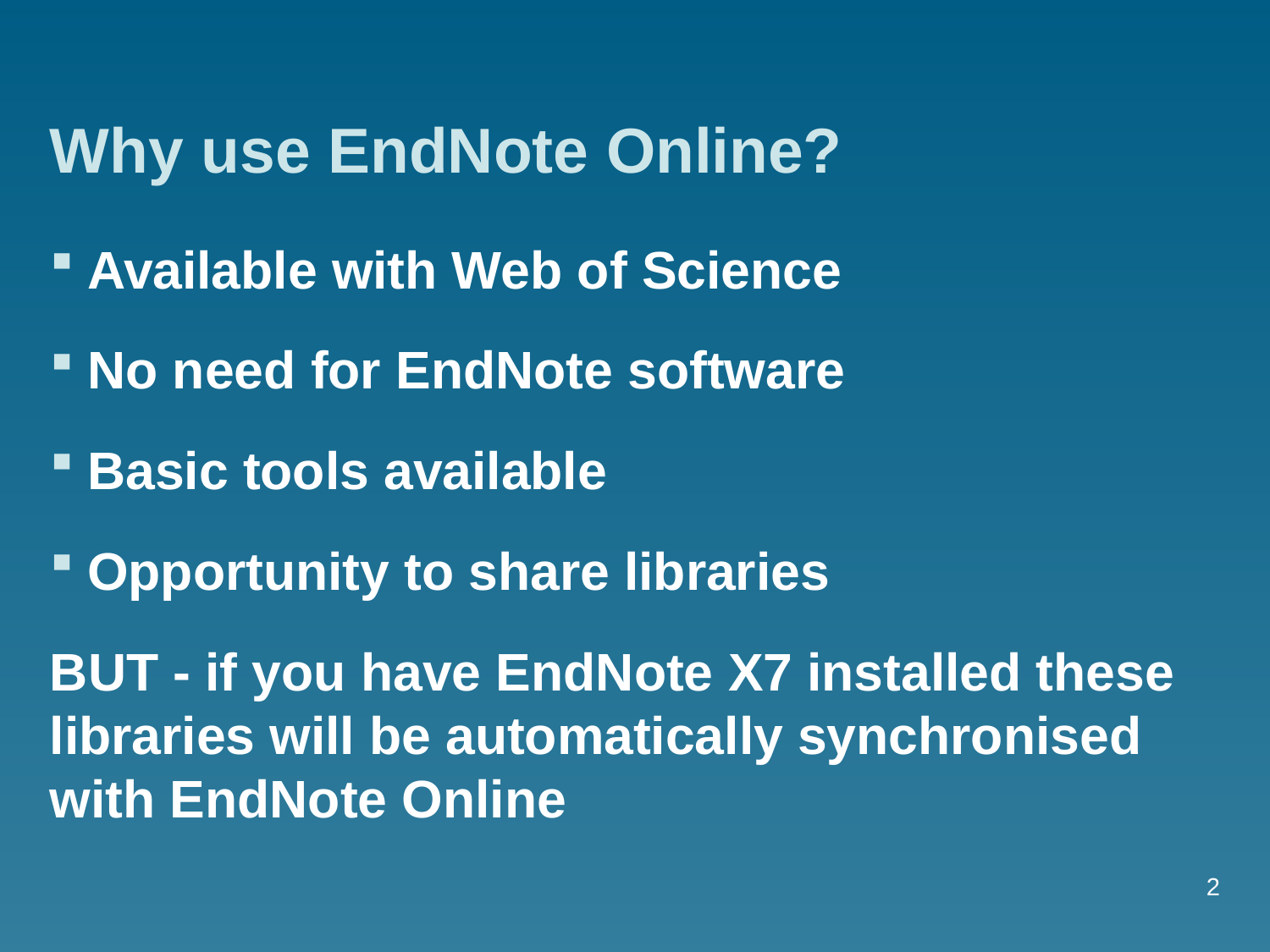

# Why use EndNote Online?
Available with Web of Science
No need for EndNote software
Basic tools available
Opportunity to share libraries
BUT - if you have EndNote X7 installed these libraries will be automatically synchronised with EndNote Online
2